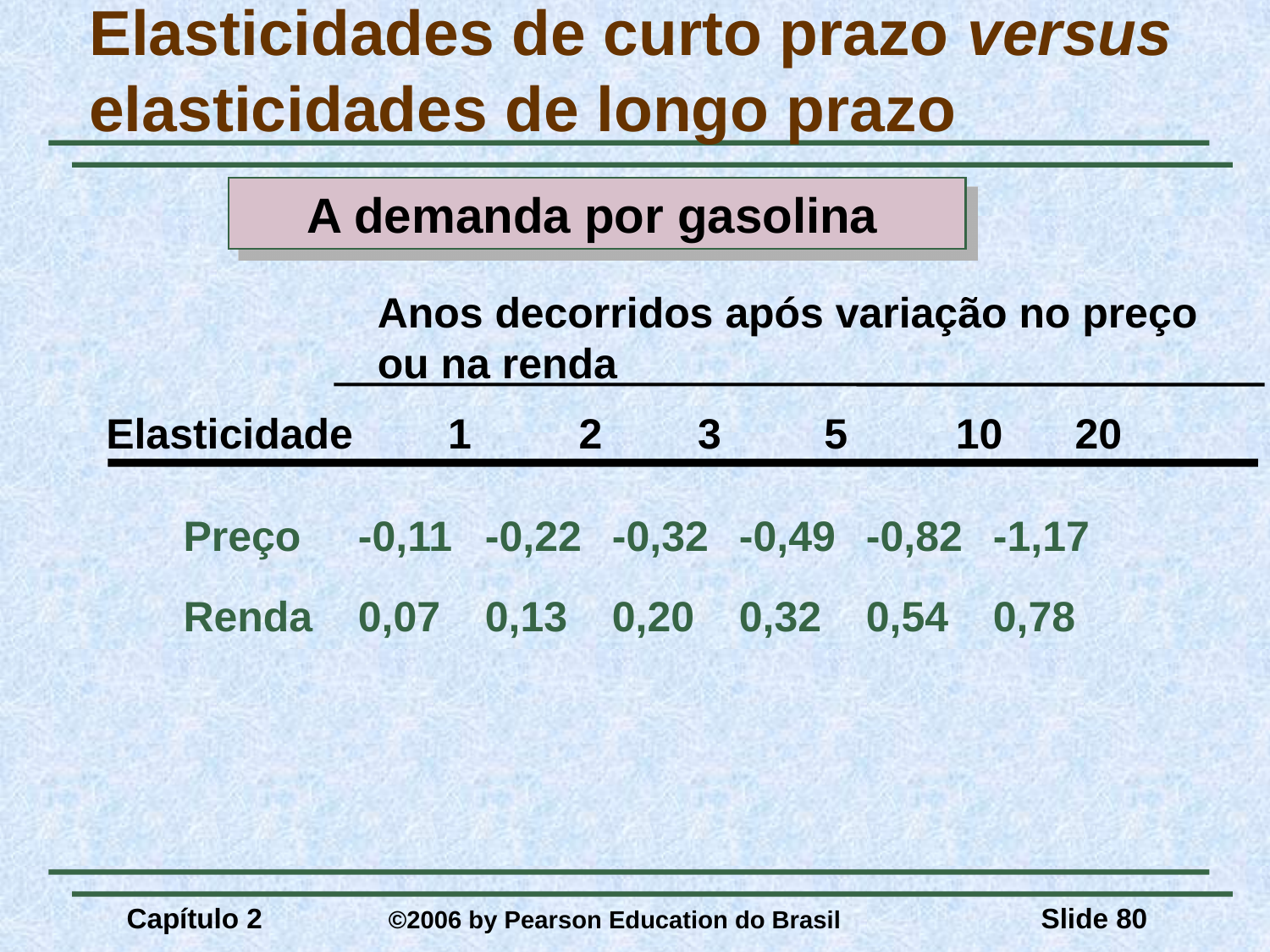

# Elasticidades de curto prazo versus elasticidades de longo prazo
A demanda por gasolina
Anos decorridos após variação no preço ou na renda

Elasticidade   	   1	2	3	5	10	20

Preço	-0,11	-0,22	-0,32	-0,49	-0,82	-1,17
Renda	0,07	0,13	0,20	0,32	0,54	0,78

Capítulo 2	 ©2006 by Pearson Education do Brasil
Slide 80